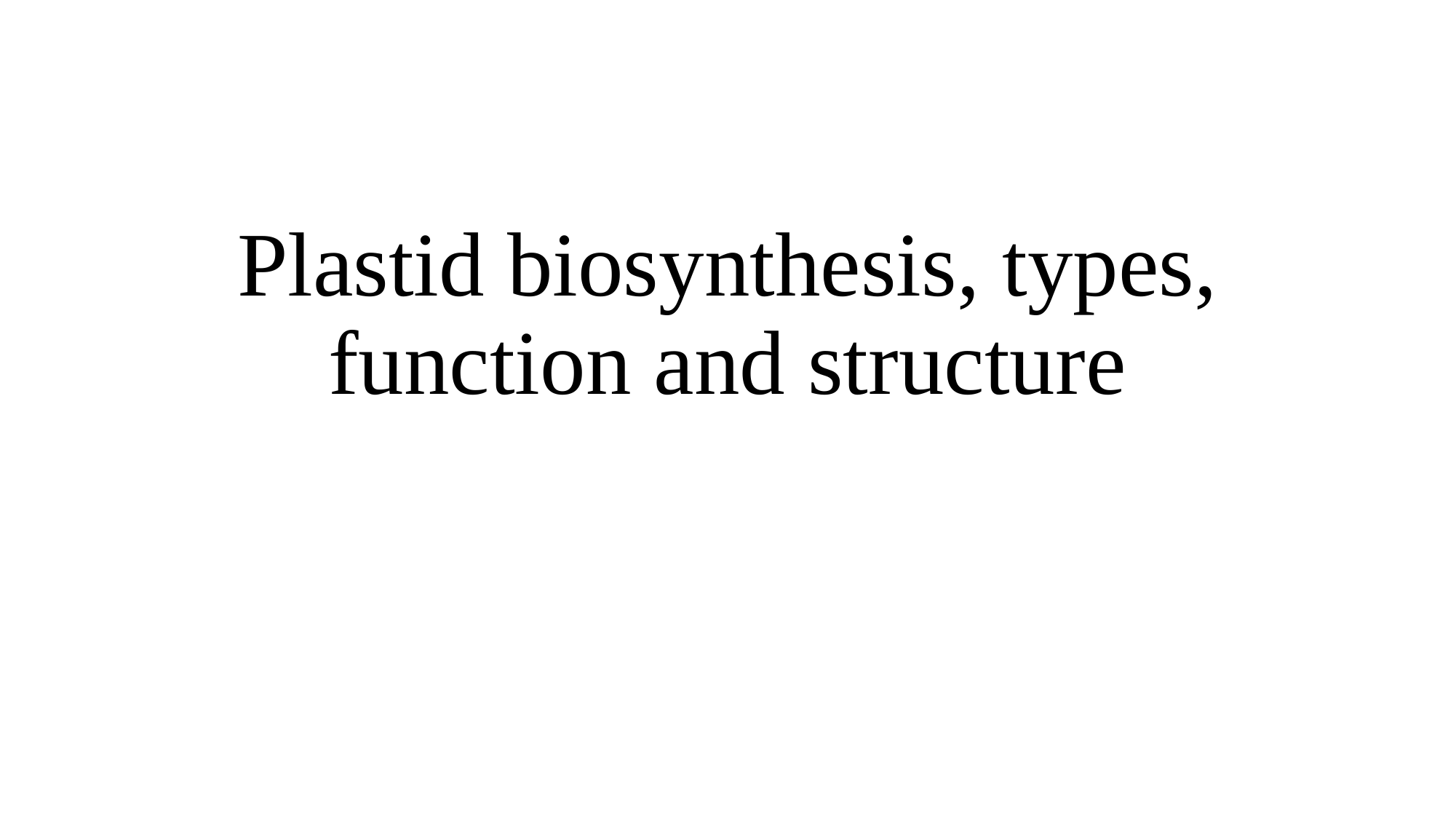

# Plastid biosynthesis, types, function and structure